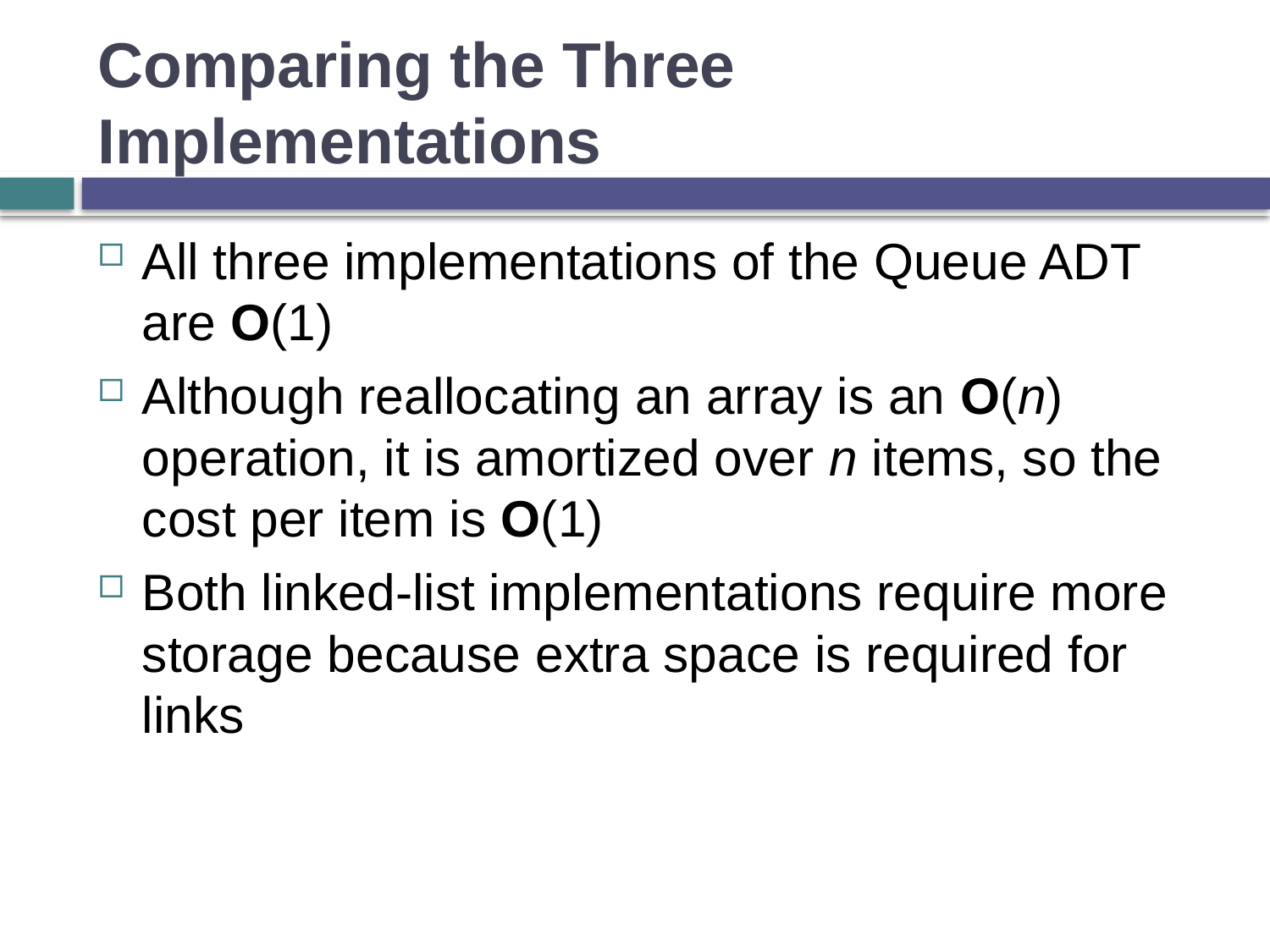

# Comparing the Three Implementations
All three implementations of the Queue ADT are O(1)
Although reallocating an array is an O(n) operation, it is amortized over n items, so the cost per item is O(1)
Both linked-list implementations require more storage because extra space is required for links